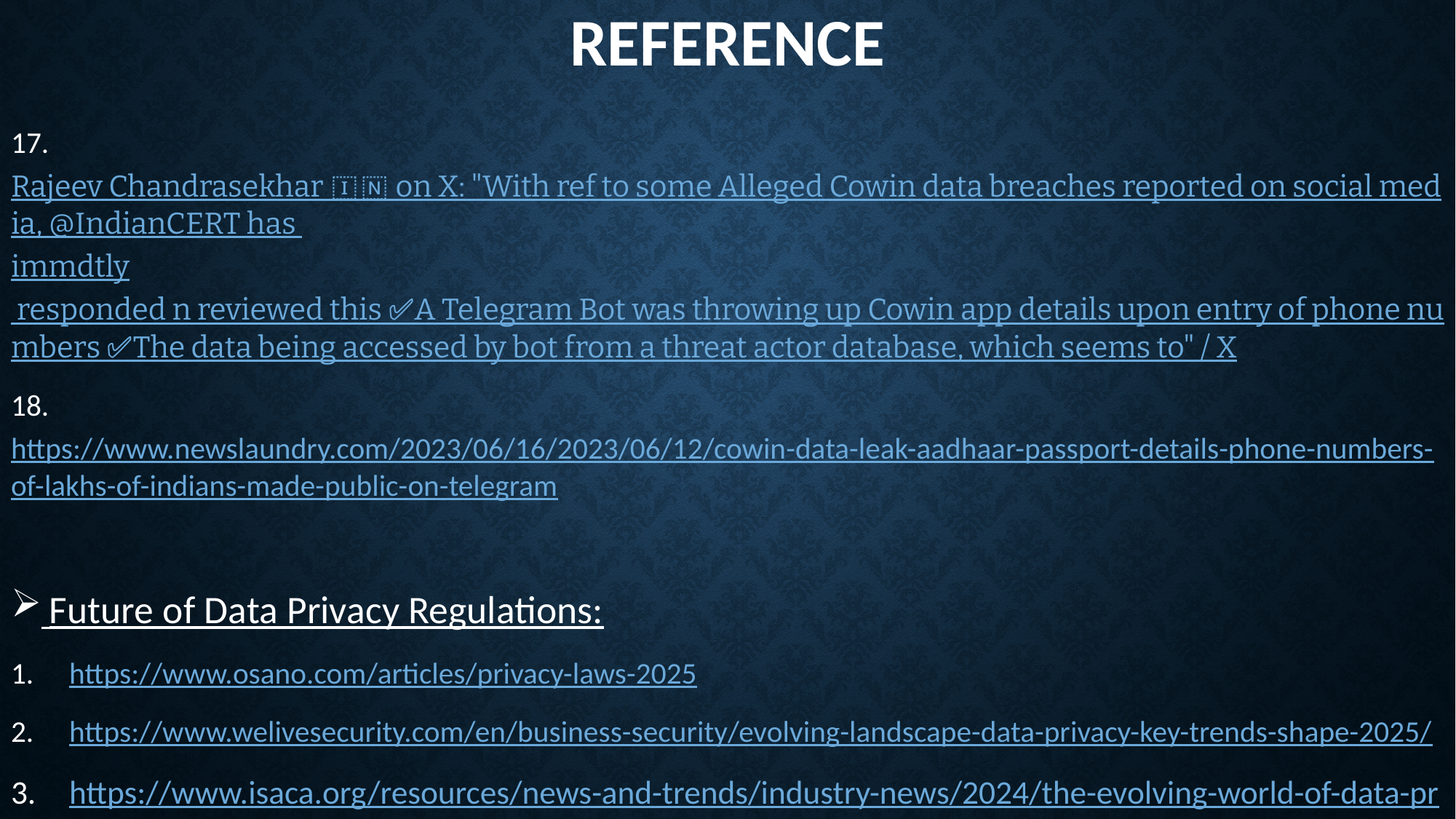

# REFERENCE
17. Rajeev Chandrasekhar 🇮🇳 on X: "With ref to some Alleged Cowin data breaches reported on social media, @IndianCERT has immdtly responded n reviewed this ✅A Telegram Bot was throwing up Cowin app details upon entry of phone numbers ✅The data being accessed by bot from a threat actor database, which seems to" / X
18. https://www.newslaundry.com/2023/06/16/2023/06/12/cowin-data-leak-aadhaar-passport-details-phone-numbers-of-lakhs-of-indians-made-public-on-telegram

 Future of Data Privacy Regulations:
https://www.osano.com/articles/privacy-laws-2025
https://www.welivesecurity.com/en/business-security/evolving-landscape-data-privacy-key-trends-shape-2025/
https://www.isaca.org/resources/news-and-trends/industry-news/2024/the-evolving-world-of-data-privacy-trends-and-strategies
https://artificialintelligenceact.eu/ai-act-explorer/